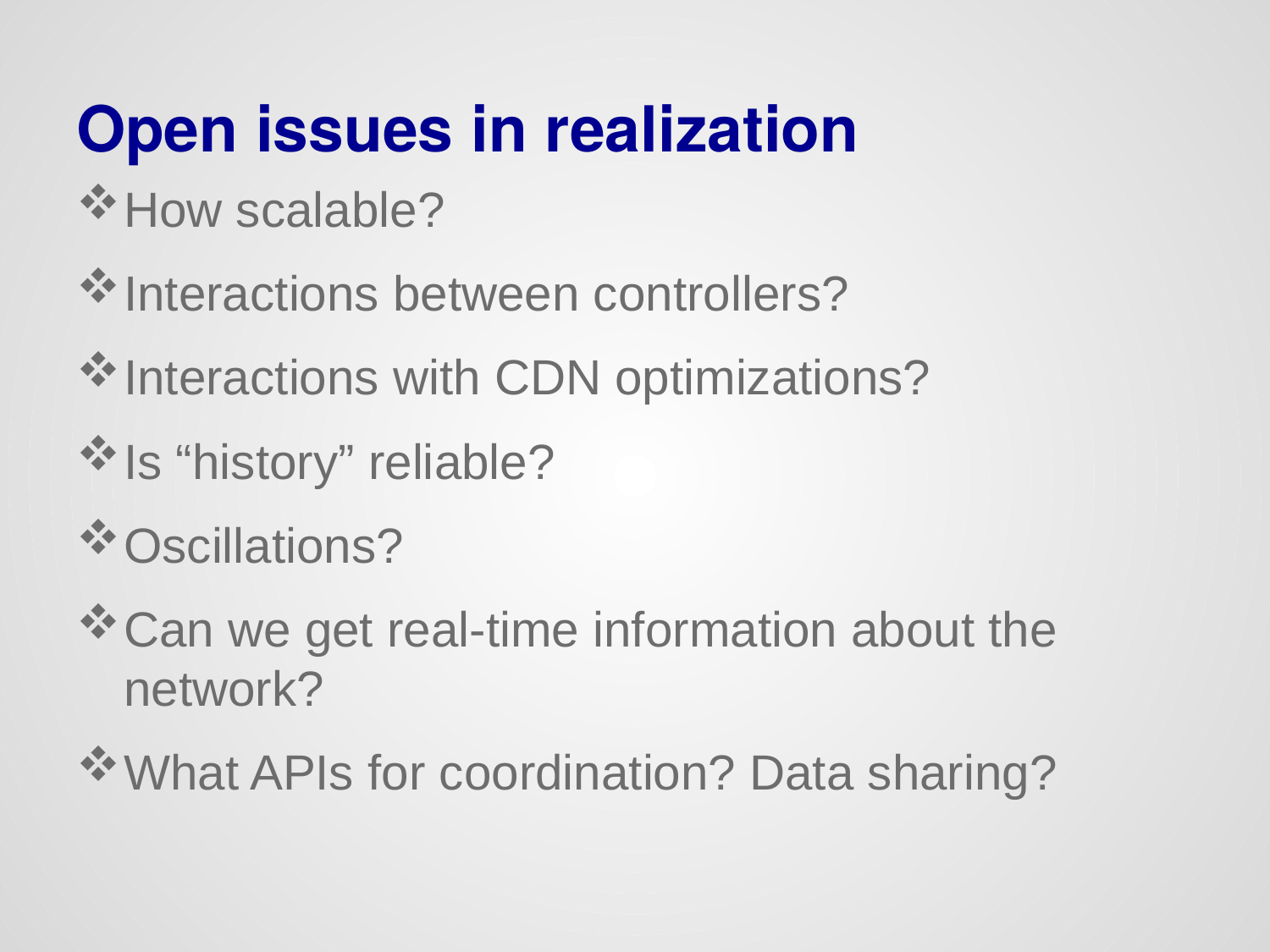

# Open issues in realization
How scalable?
Interactions between controllers?
Interactions with CDN optimizations?
Is “history” reliable?
Oscillations?
Can we get real-time information about the network?
What APIs for coordination? Data sharing?